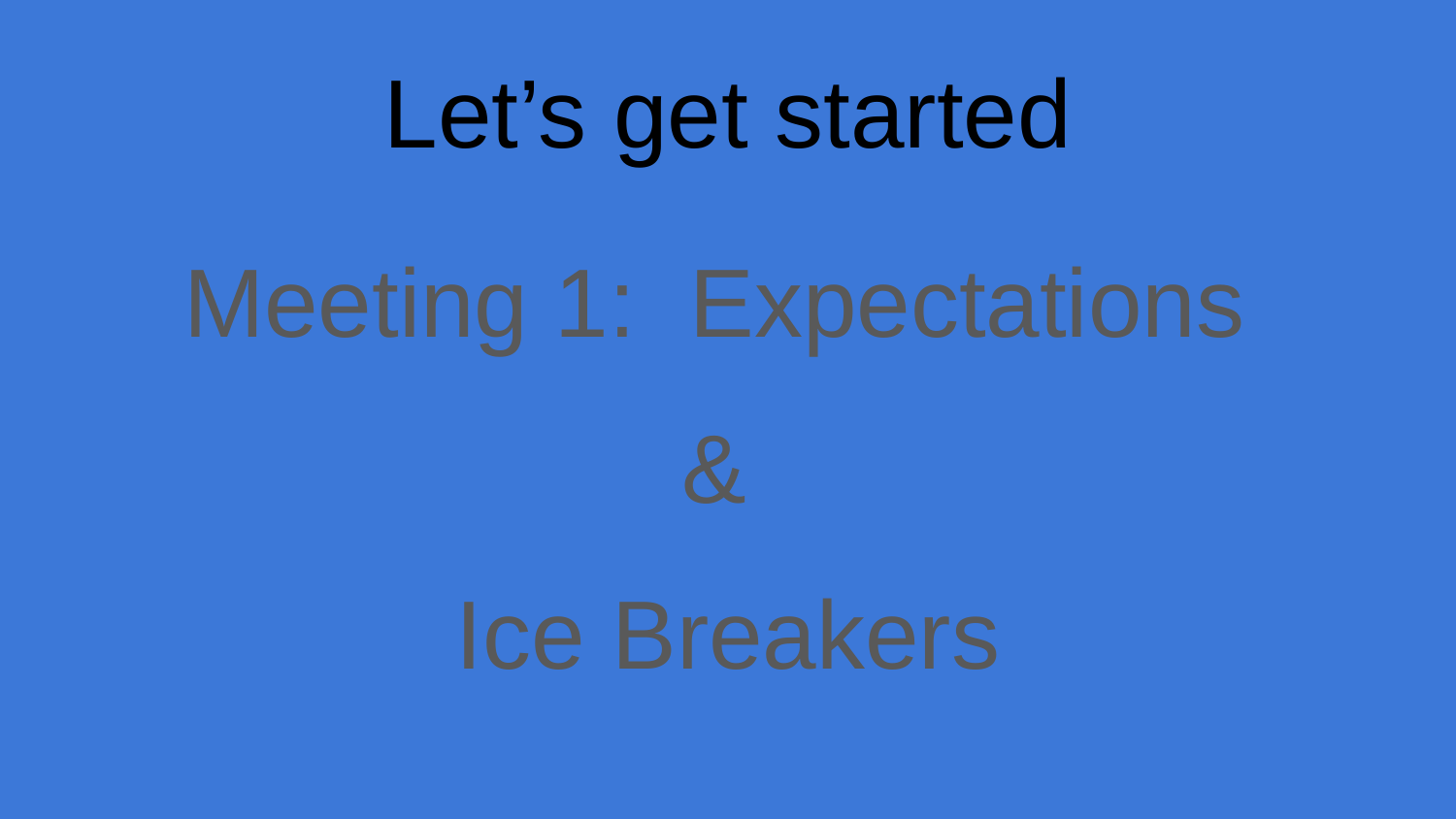

# Let’s get started

Meeting 1:  Expectations
&
Ice Breakers